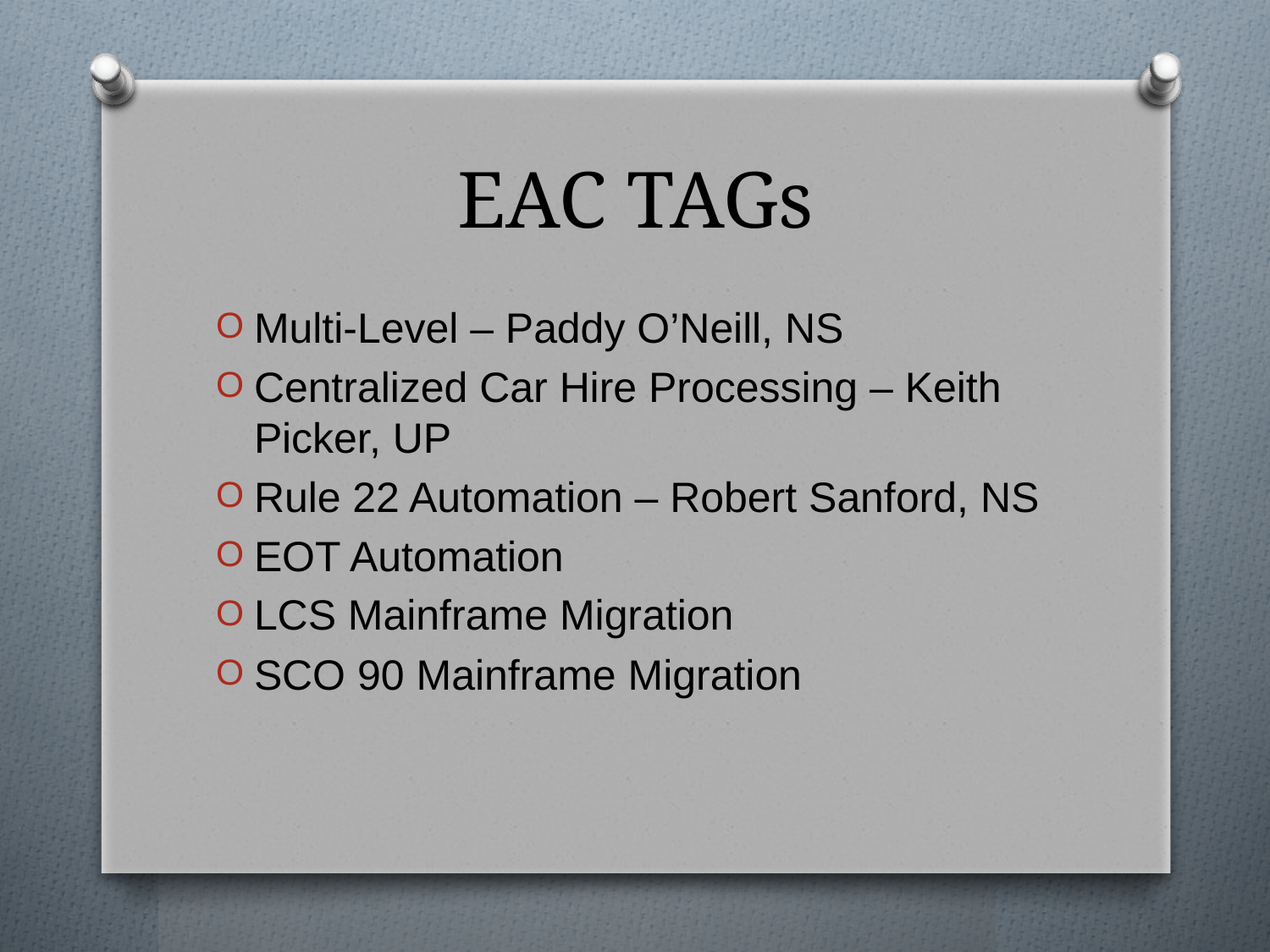

# EAC TAGs
Multi-Level – Paddy O’Neill, NS
Centralized Car Hire Processing – Keith Picker, UP
Rule 22 Automation – Robert Sanford, NS
EOT Automation
LCS Mainframe Migration
SCO 90 Mainframe Migration